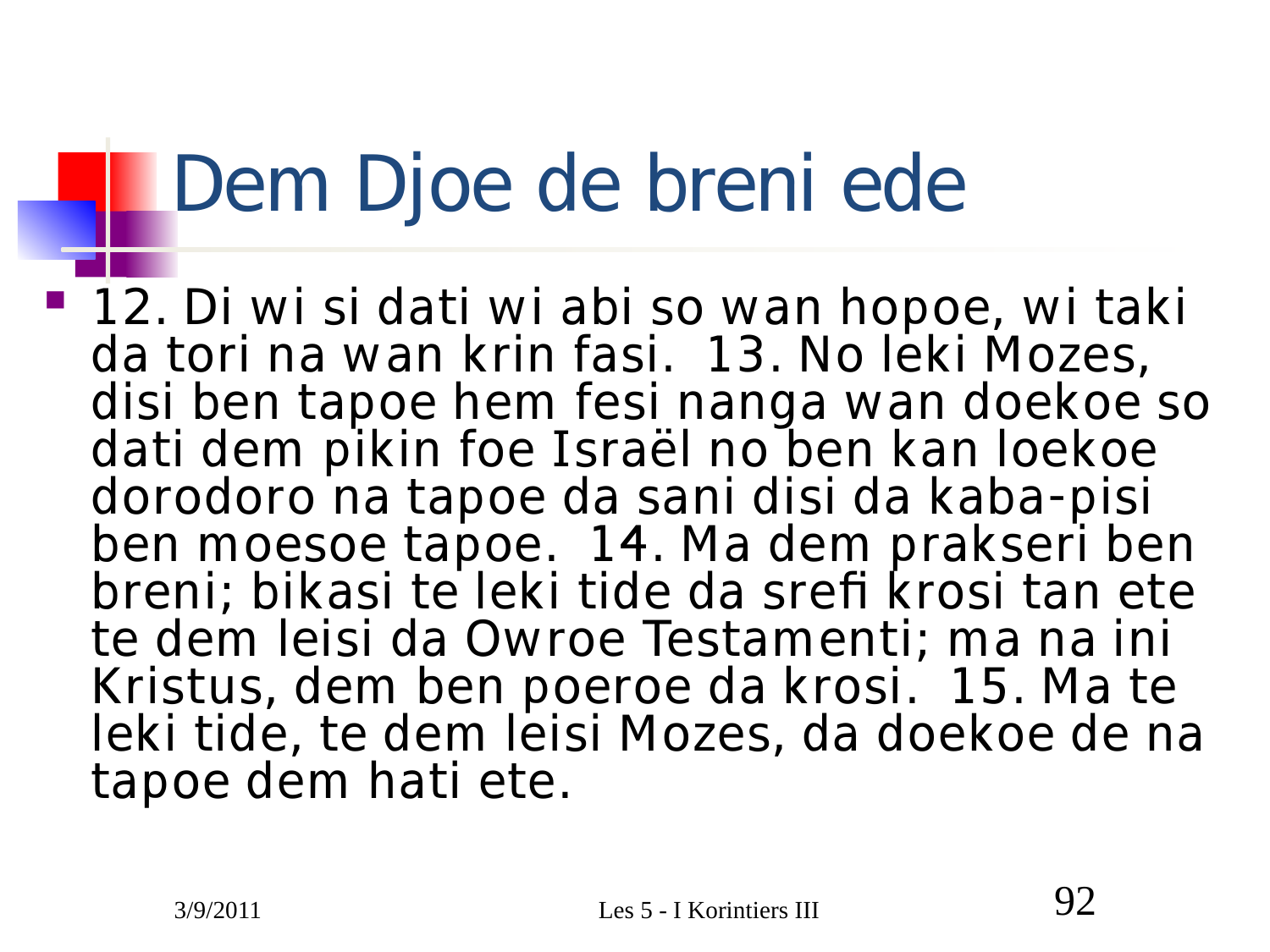

# Dem Djoe de breni ede
12. Di wi si dati wi abi so wan hopoe, wi taki da tori na wan krin fasi.  13. No leki Mozes, disi ben tapoe hem fesi nanga wan doekoe so dati dem pikin foe Israël no ben kan loekoe dorodoro na tapoe da sani disi da kaba-pisi ben moesoe tapoe.  14. Ma dem prakseri ben breni; bikasi te leki tide da srefi krosi tan ete te dem leisi da Owroe Testamenti; ma na ini Kristus, dem ben poeroe da krosi.  15. Ma te leki tide, te dem leisi Mozes, da doekoe de na tapoe dem hati ete.
3/9/2011
Les 5 - I Korintiers III
92